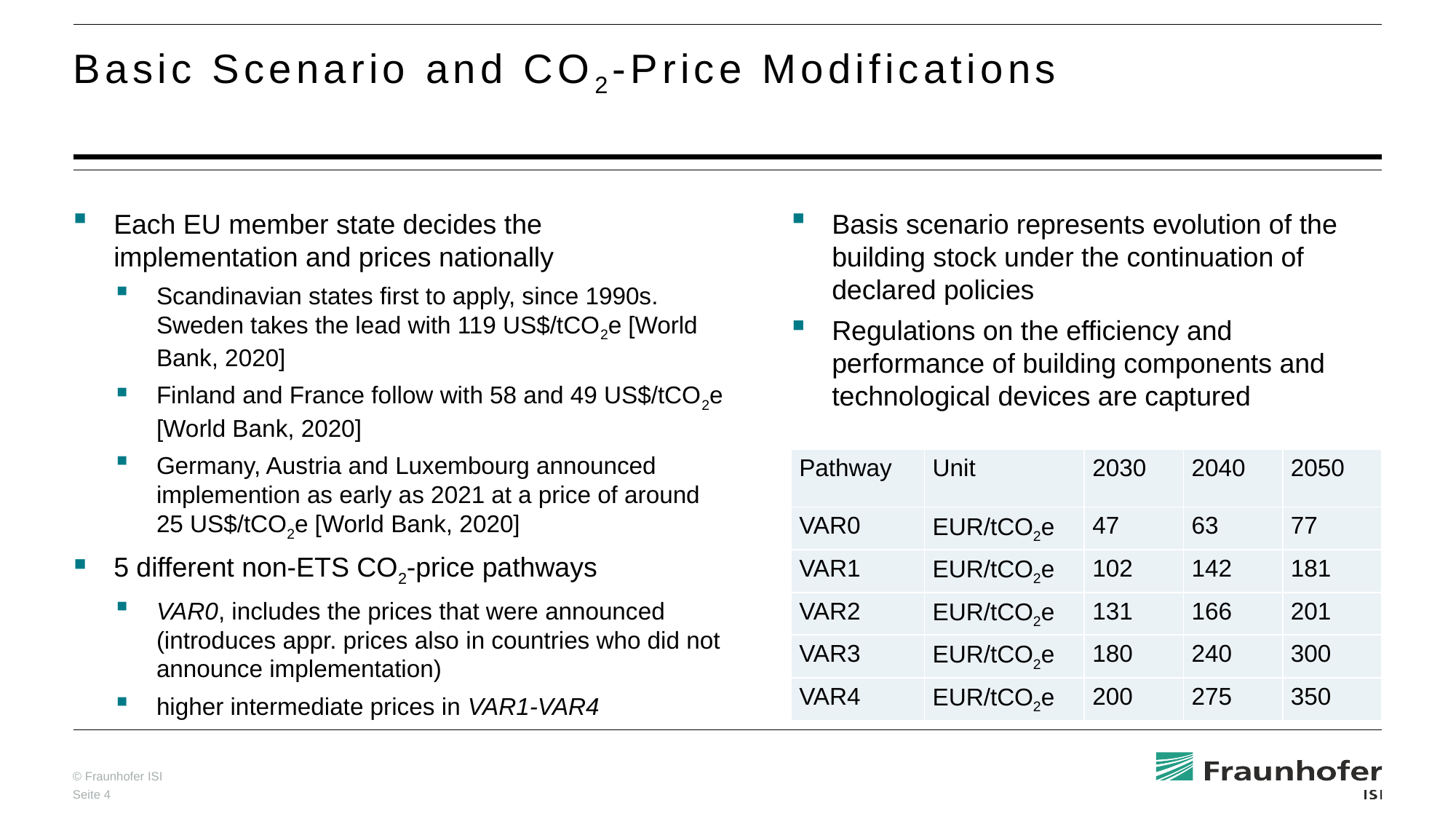

# Basic Scenario and CO2-Price Modifications
Each EU member state decides the implementation and prices nationally
Scandinavian states first to apply, since 1990s. Sweden takes the lead with 119 US$/tCO2e [World Bank, 2020]
Finland and France follow with 58 and 49 US$/tCO2e [World Bank, 2020]
Germany, Austria and Luxembourg announced implemention as early as 2021 at a price of around 25 US$/tCO2e [World Bank, 2020]
5 different non-ETS CO2-price pathways
VAR0, includes the prices that were announced (introduces appr. prices also in countries who did not announce implementation)
higher intermediate prices in VAR1-VAR4
Basis scenario represents evolution of the building stock under the continuation of declared policies
Regulations on the efficiency and performance of building components and technological devices are captured
| Pathway | Unit | 2030 | 2040 | 2050 |
| --- | --- | --- | --- | --- |
| VAR0 | EUR/tCO2e | 47 | 63 | 77 |
| VAR1 | EUR/tCO2e | 102 | 142 | 181 |
| VAR2 | EUR/tCO2e | 131 | 166 | 201 |
| VAR3 | EUR/tCO2e | 180 | 240 | 300 |
| VAR4 | EUR/tCO2e | 200 | 275 | 350 |